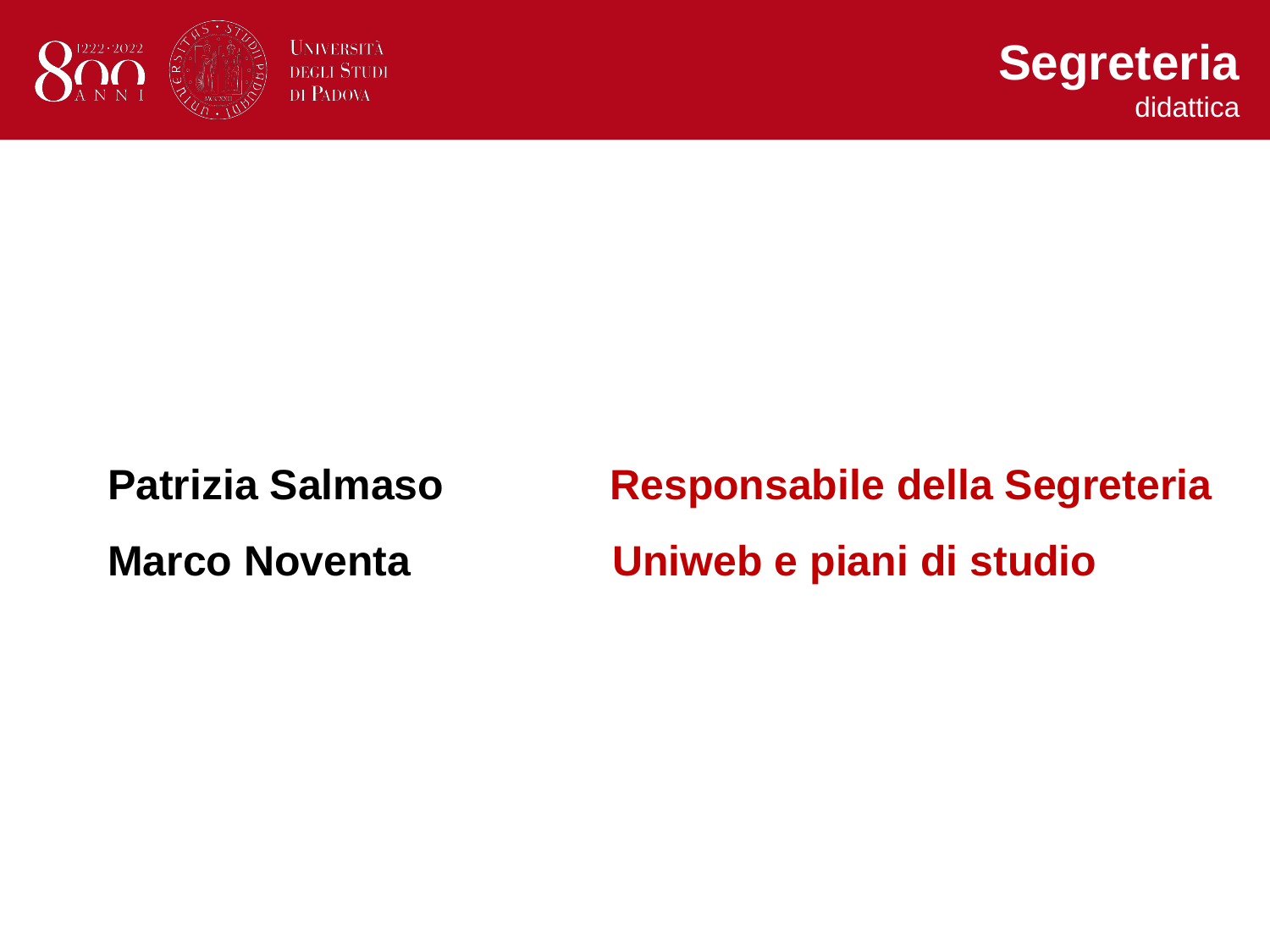

Segreteria
didattica

Patrizia Salmaso              Responsabile della Segreteria
Marco Noventa                 Uniweb e piani di studio